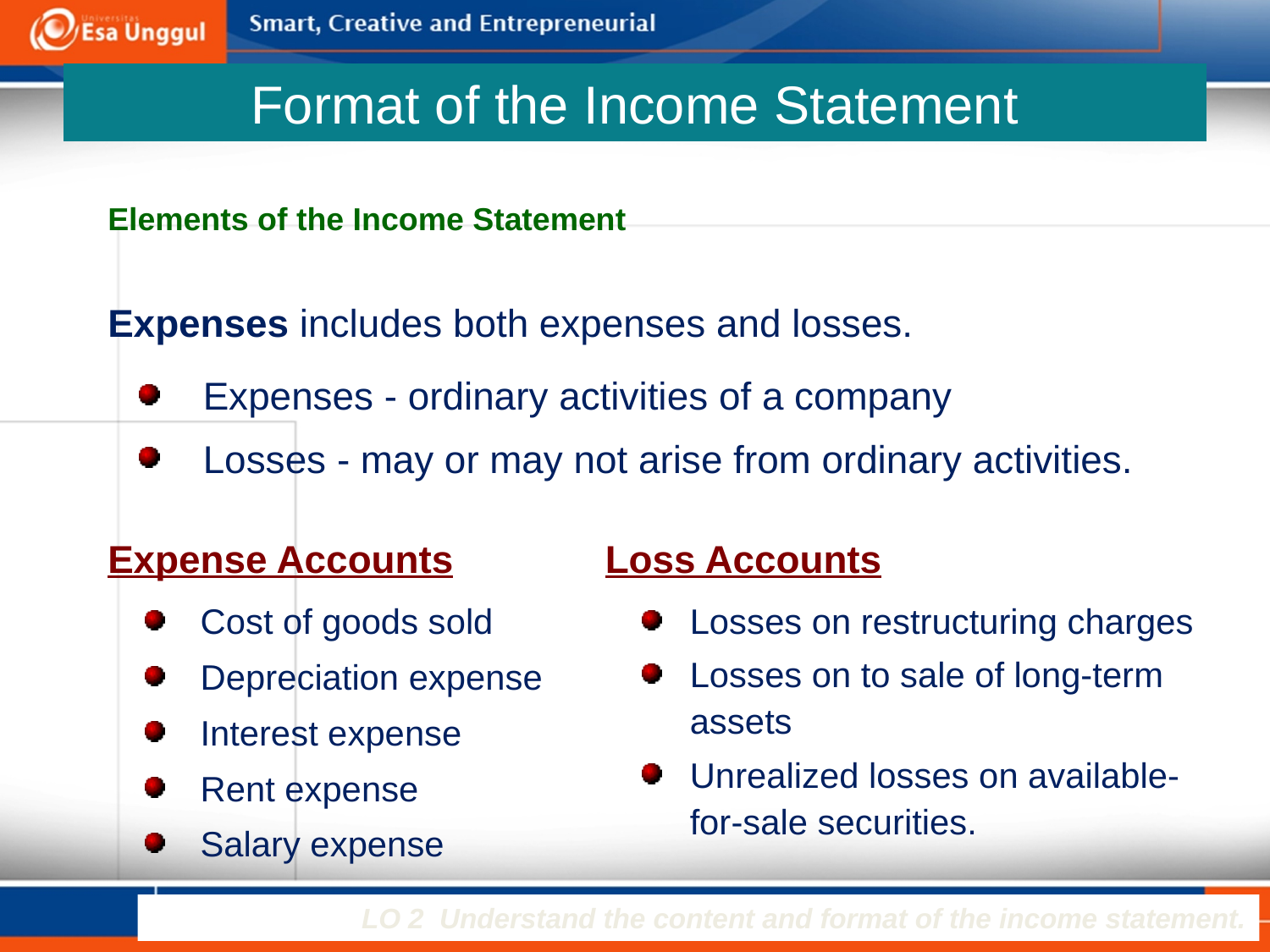

# Format of the Income Statement
Elements of the Income Statement
Expenses includes both expenses and losses.
Expenses - ordinary activities of a company
Losses - may or may not arise from ordinary activities.
Expense Accounts
Loss Accounts
Cost of goods sold
Depreciation expense
Interest expense
Rent expense
Salary expense
Losses on restructuring charges
Losses on to sale of long-term assets
Unrealized losses on available-for-sale securities.
LO 2  Understand the content and format of the income statement.